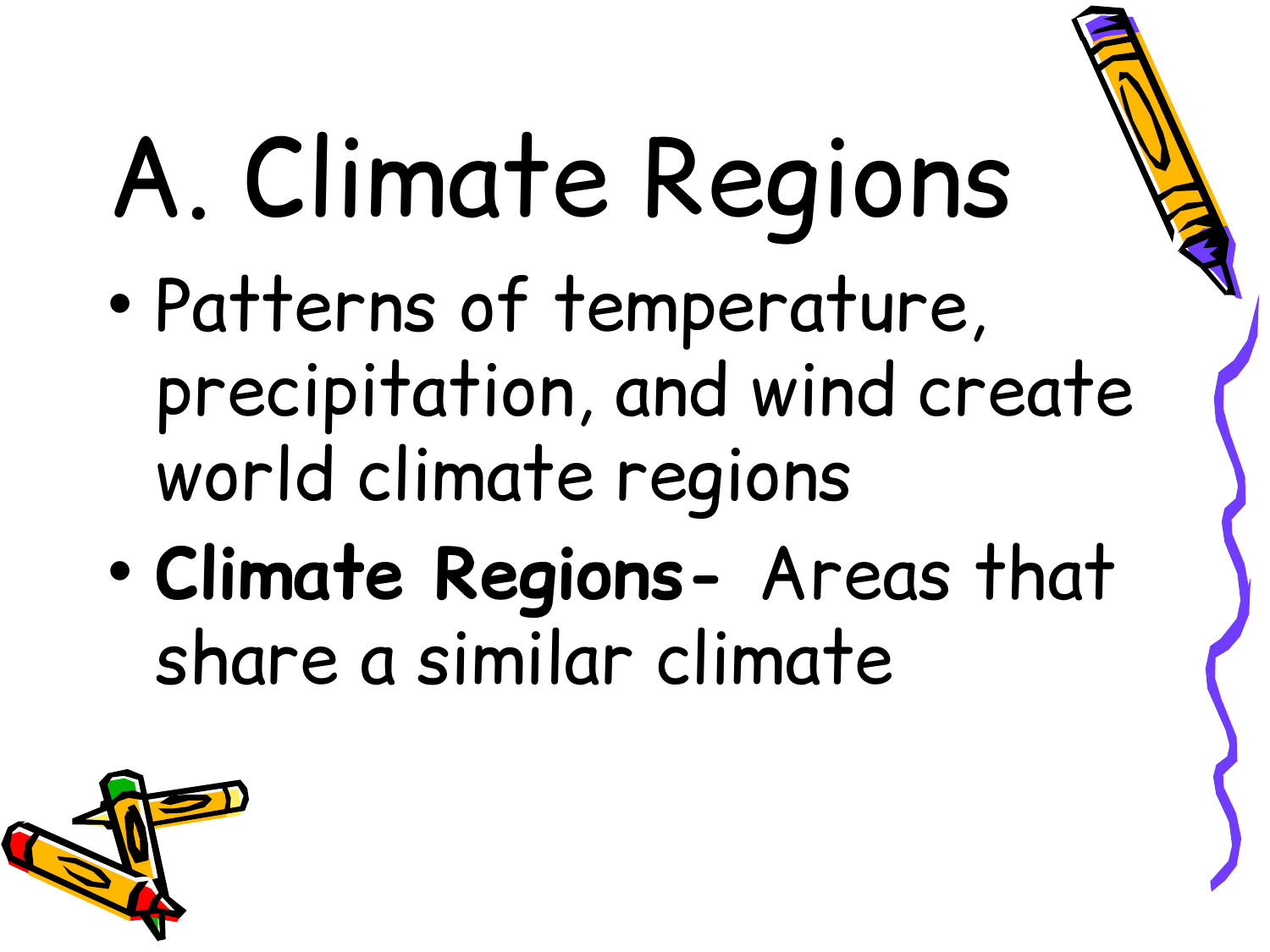

# A. Climate Regions
Patterns of temperature, precipitation, and wind create world climate regions
Climate Regions- Areas that share a similar climate